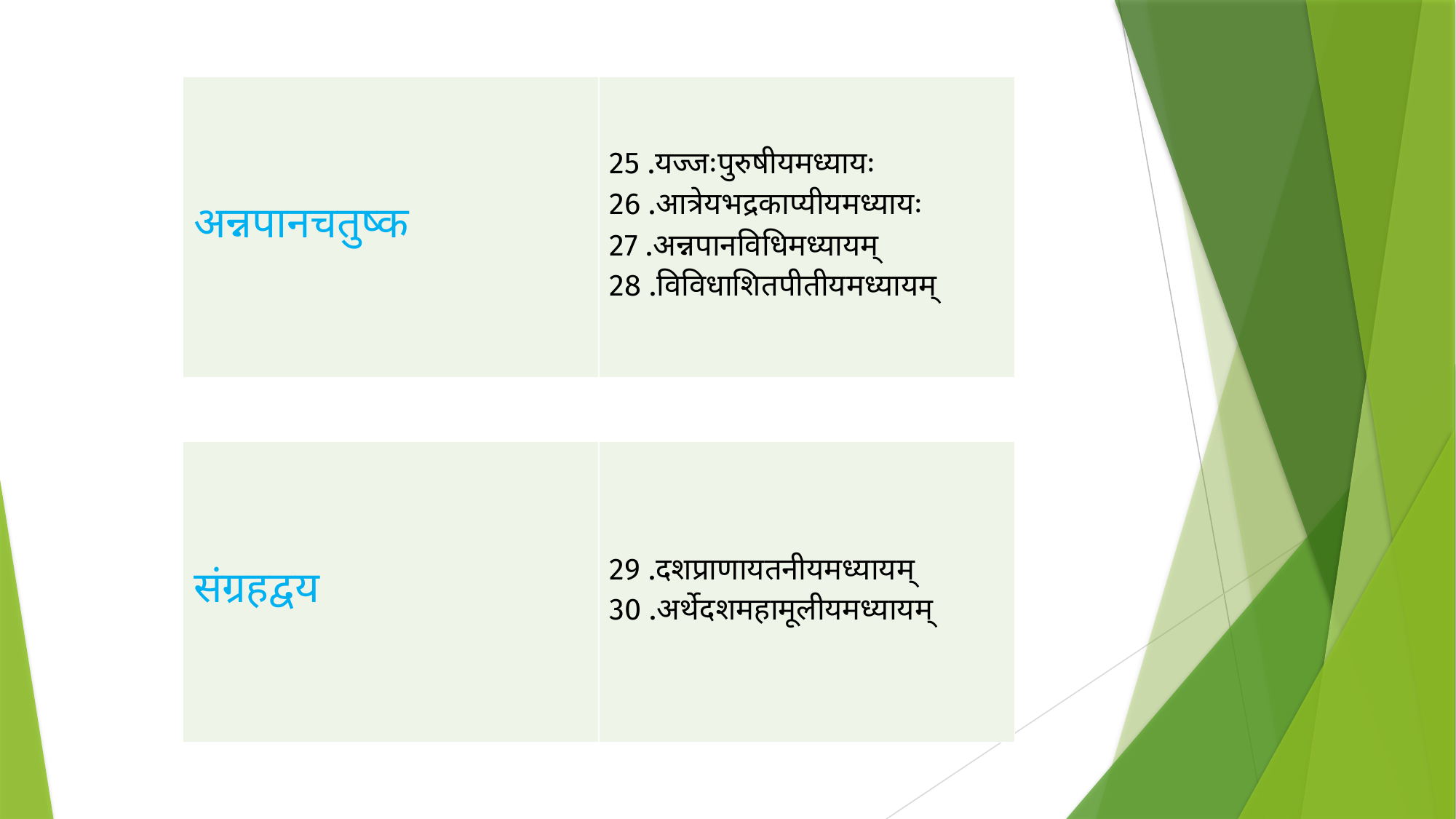

| अन्नपानचतुष्क | 25 .यज्जःपुरुषीयमध्यायः 26 .आत्रेयभद्रकाप्यीयमध्यायः 27 .अन्नपानविधिमध्यायम् 28 .विविधाशितपीतीयमध्यायम् |
| --- | --- |
| संग्रहद्वय | 29 .दशप्राणायतनीयमध्यायम् 30 .अर्थेदशमहामूलीयमध्यायम् |
| --- | --- |